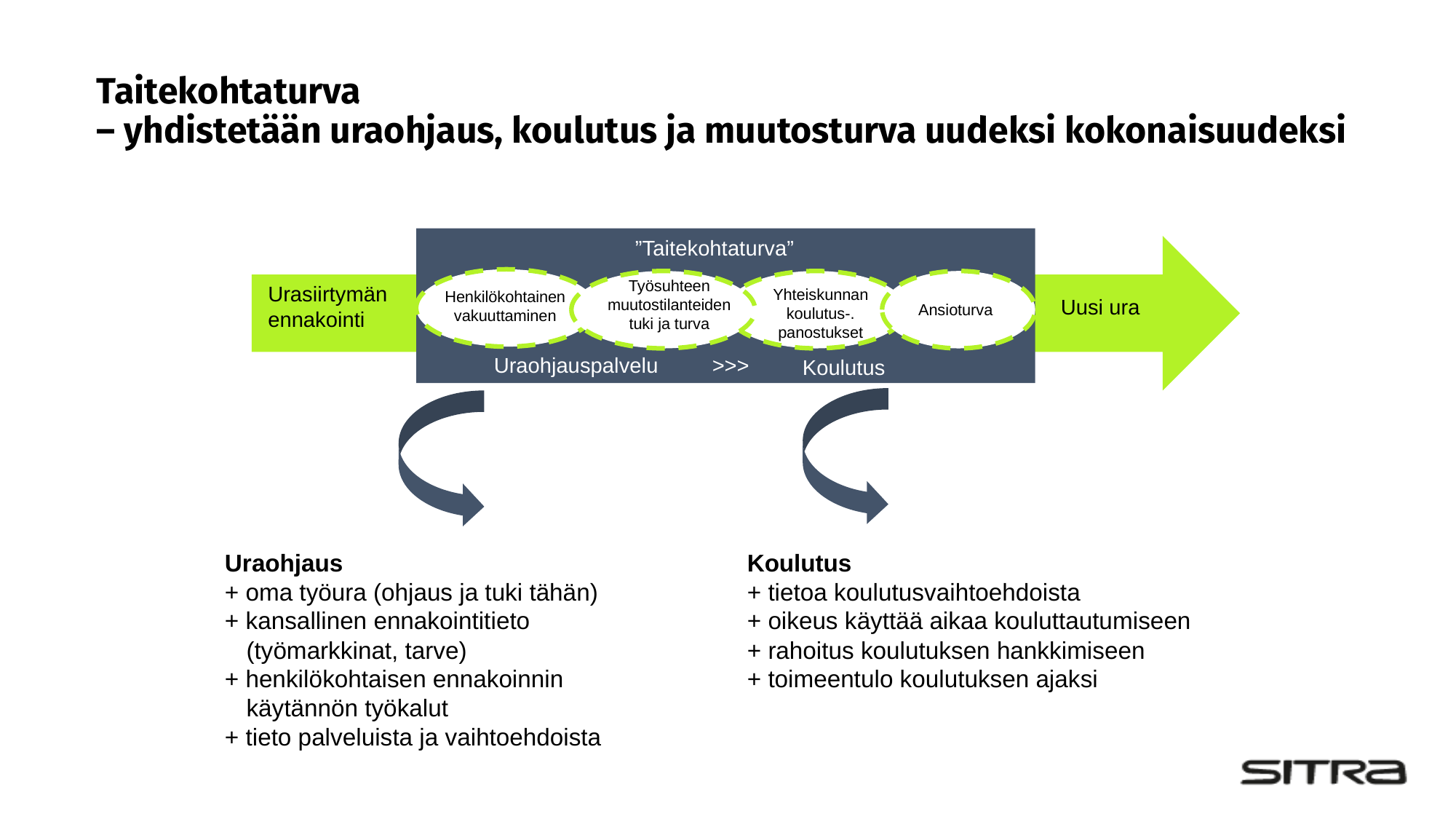

# Taitekohtaturva – yhdistetään uraohjaus, koulutus ja muutosturva uudeksi kokonaisuudeksi

”Taitekohtaturva”

Henkilökohtainen vakuuttaminen
Työsuhteen muutostilanteiden tuki ja turva

Urasiirtymän
ennakointi
Yhteiskunnan koulutus-. panostukset
Uusi ura
Ansioturva
Uraohjauspalvelu	>>>
Koulutus

Uraohjaus
+ oma työura (ohjaus ja tuki tähän)
+ kansallinen ennakointitieto
(työmarkkinat, tarve)
+ henkilökohtaisen ennakoinnin
käytännön työkalut
+ tieto palveluista ja vaihtoehdoista
Koulutus
+ tietoa koulutusvaihtoehdoista
+ oikeus käyttää aikaa kouluttautumiseen
+ rahoitus koulutuksen hankkimiseen
+ toimeentulo koulutuksen ajaksi